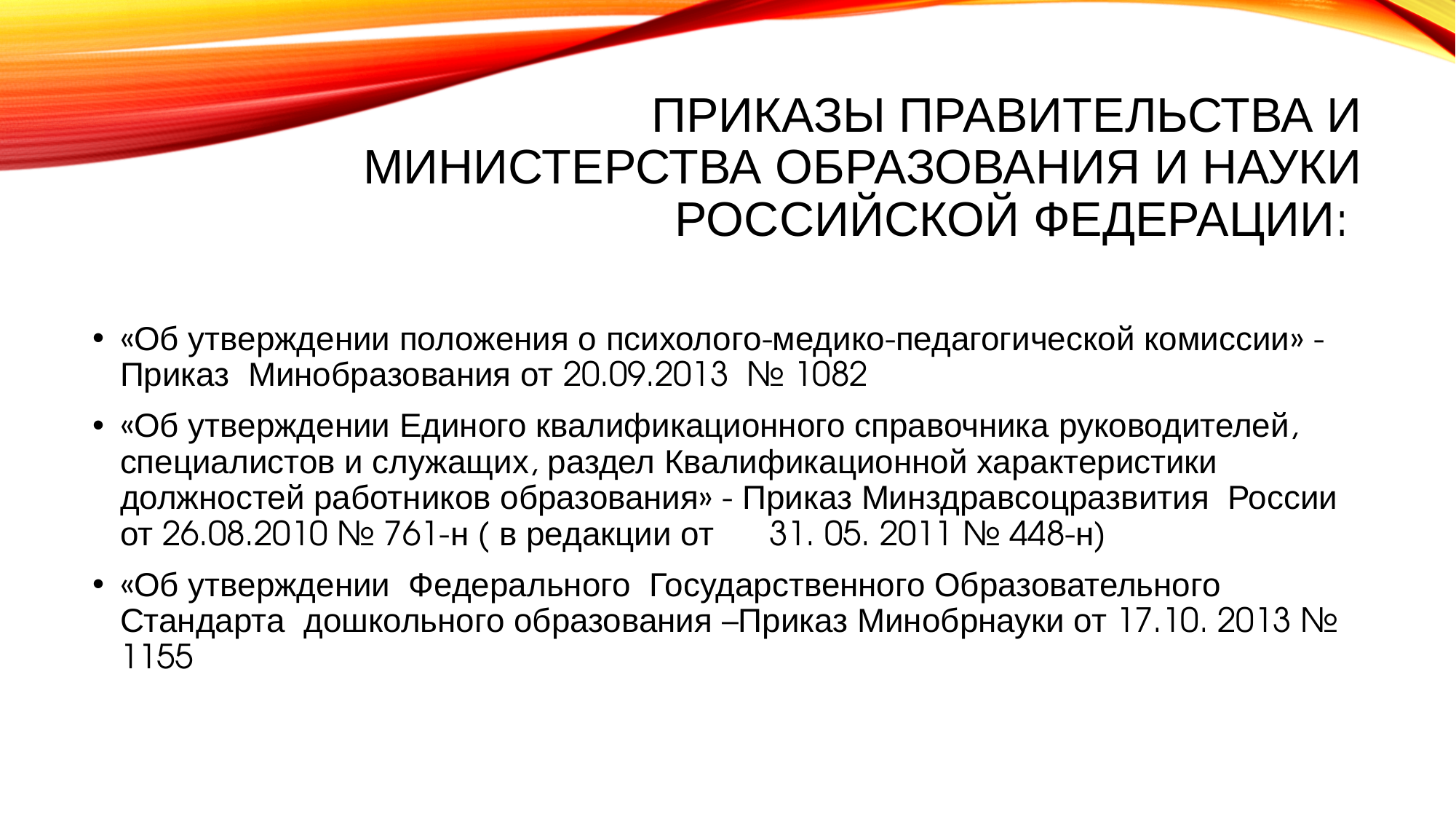

# ПРИКАЗЫ ПРАВИТЕЛЬСТВА И МИНИСТЕРСТВА ОБРАЗОВАНИЯ И НАУКИ РОССИЙСКОЙ ФЕДЕРАЦИИ:

«Об утверждении положения о психолого-медико-педагогической комиссии» - Приказ  Минобразования от 20.09.2013  № 1082
«Об утверждении Единого квалификационного справочника руководителей, специалистов и служащих, раздел Квалификационной характеристики должностей работников образования» - Приказ Минздравсоцразвития  России  от 26.08.2010 № 761-н ( в редакции от      31. 05. 2011 № 448-н)
«Об утверждении  Федерального  Государственного Образовательного Стандарта  дошкольного образования –Приказ Минобрнауки от 17.10. 2013 № 1155